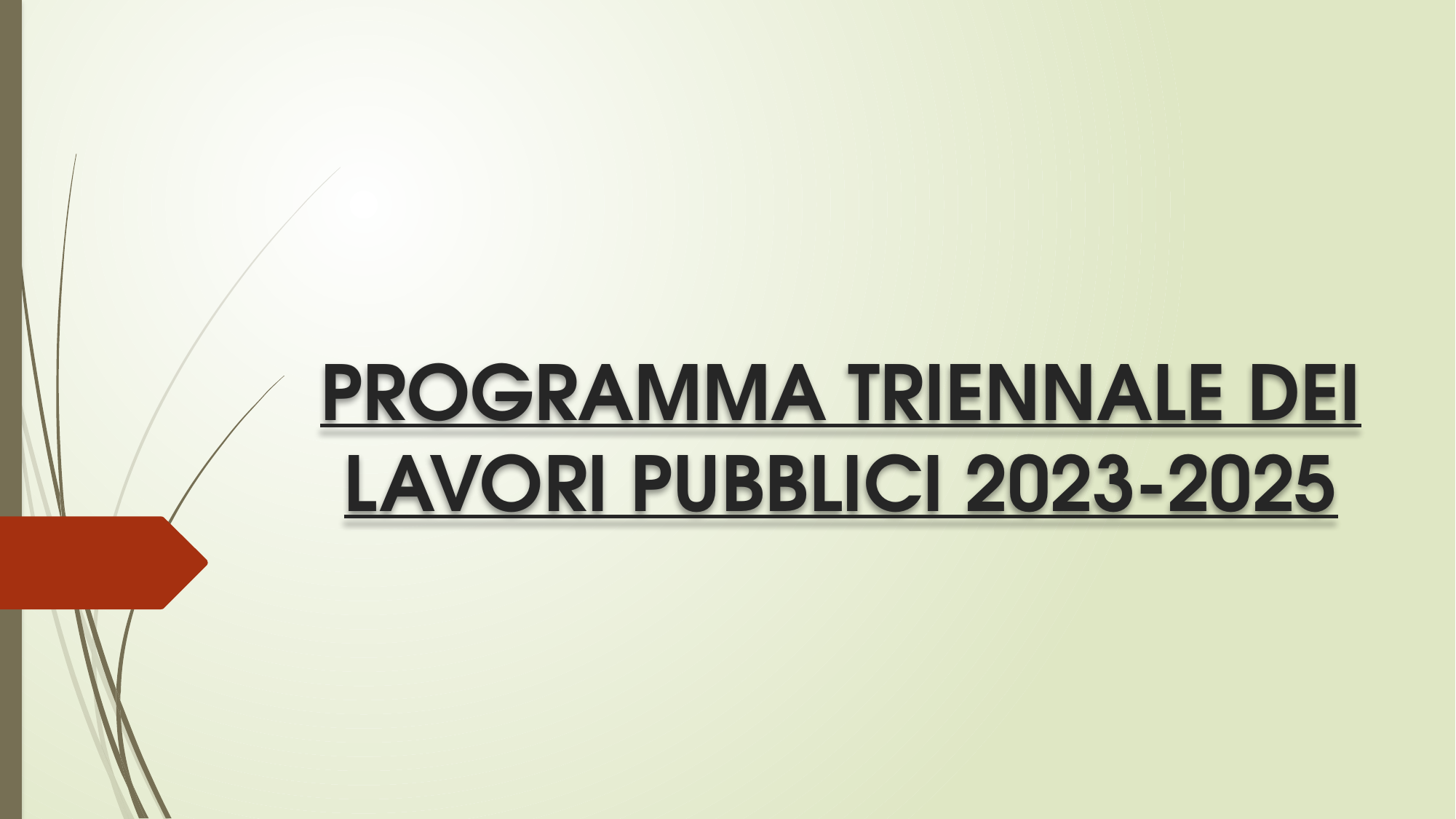

# PROGRAMMA TRIENNALE DEI LAVORI PUBBLICI 2023-2025